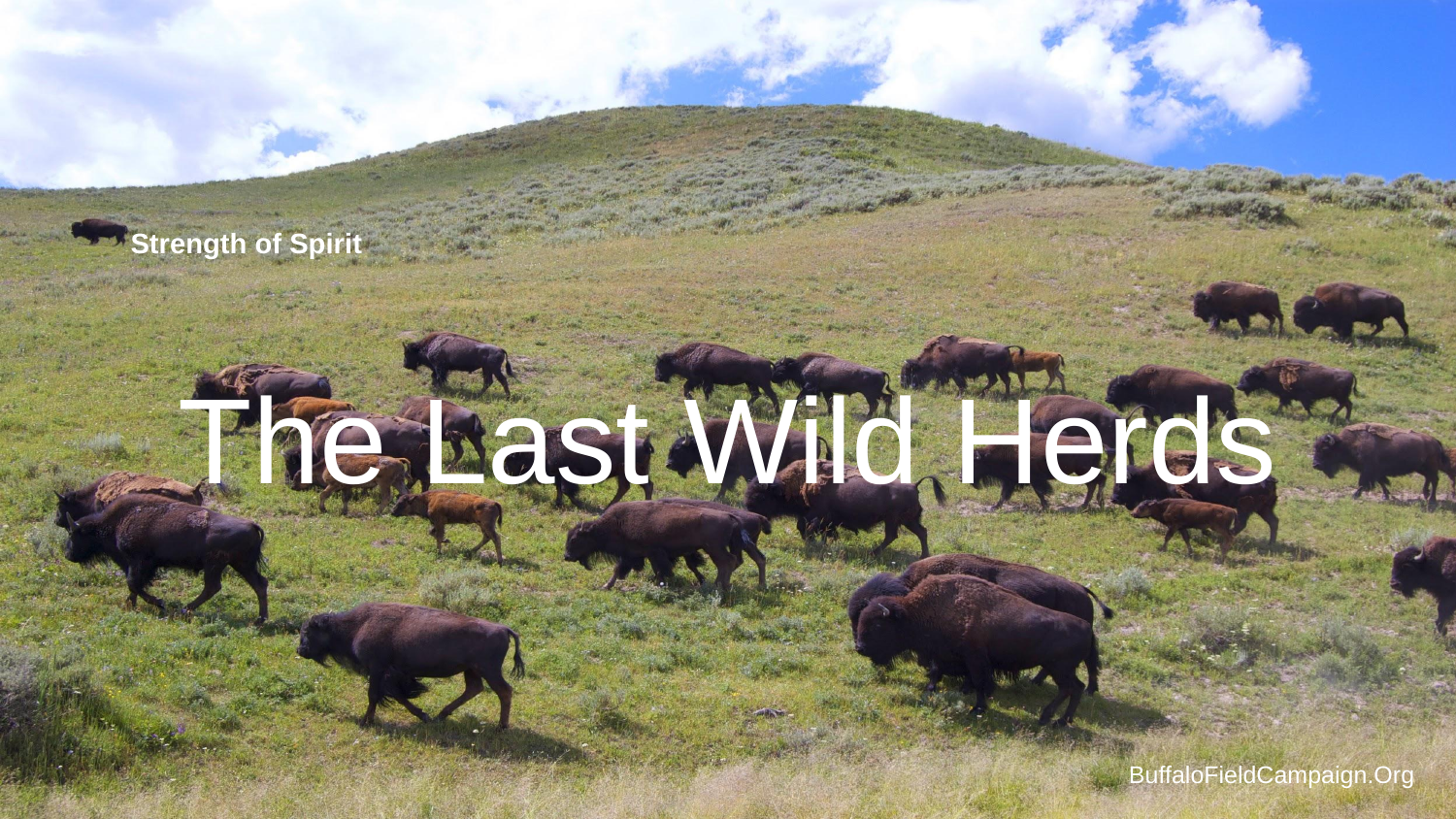

Strength of Spirit

The Last Wild Herds

BuffaloFieldCampaign.Org